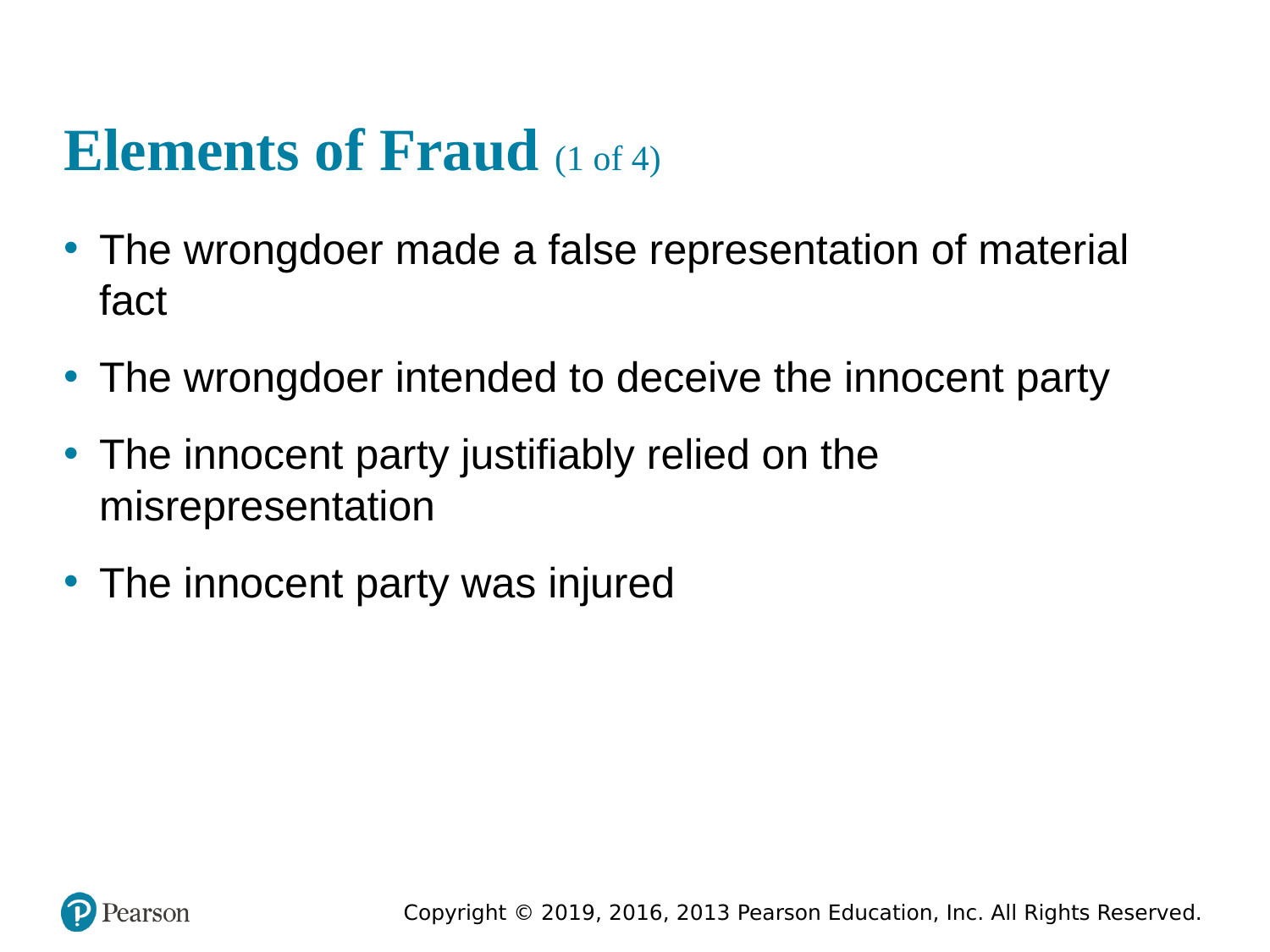

# Elements of Fraud (1 of 4)
The wrongdoer made a false representation of material fact
The wrongdoer intended to deceive the innocent party
The innocent party justifiably relied on the misrepresentation
The innocent party was injured